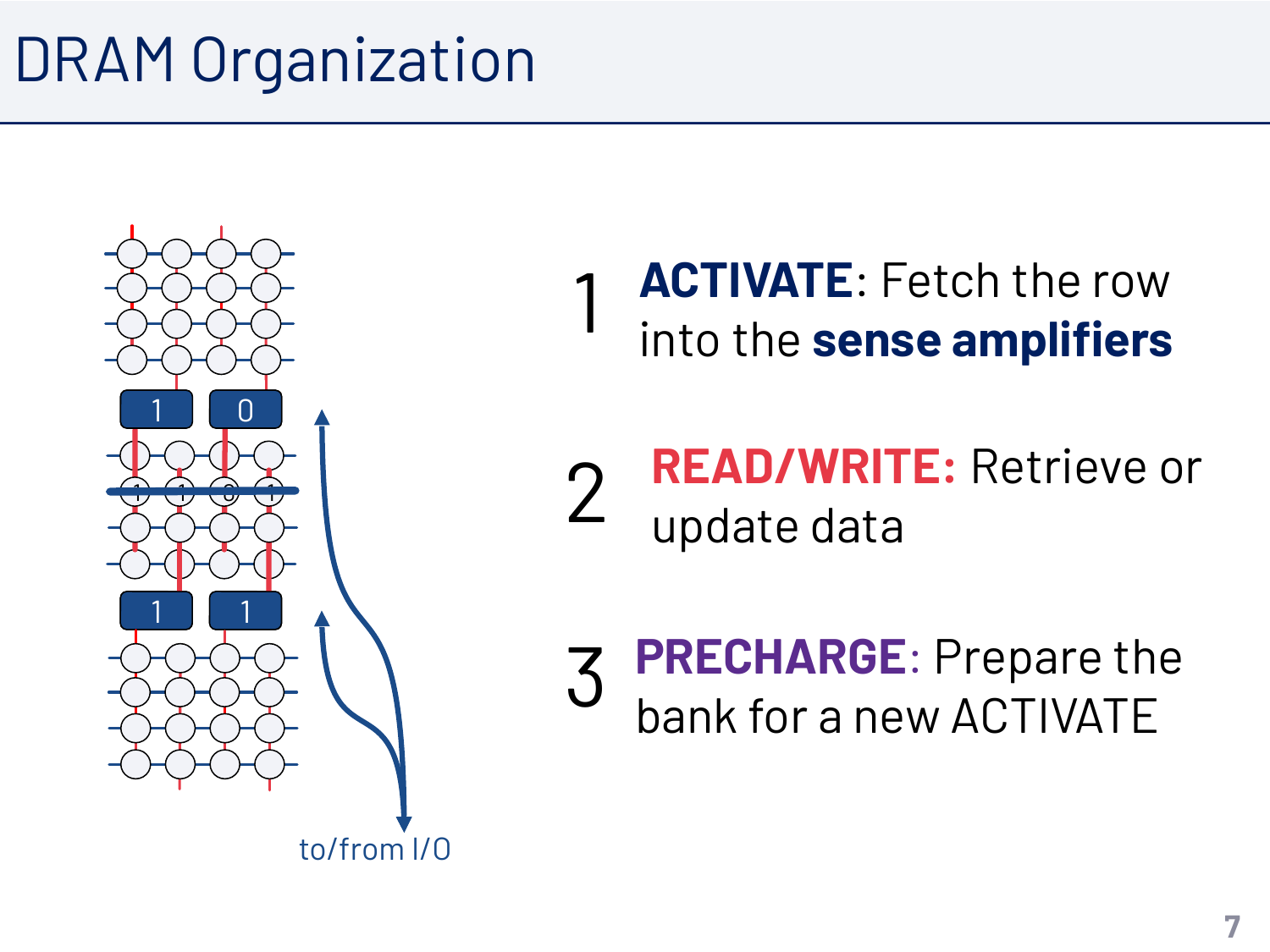

# DRAM Organization

ACTIVATE: Fetch the row
into the sense amplifiers
1

SA
SA
1
0
1
1
to/from I/O
READ/WRITE: Retrieve or
update data
2

1
1
0
1

SA
SA
3
PRECHARGE: Prepare the bank for a new ACTIVATE

7